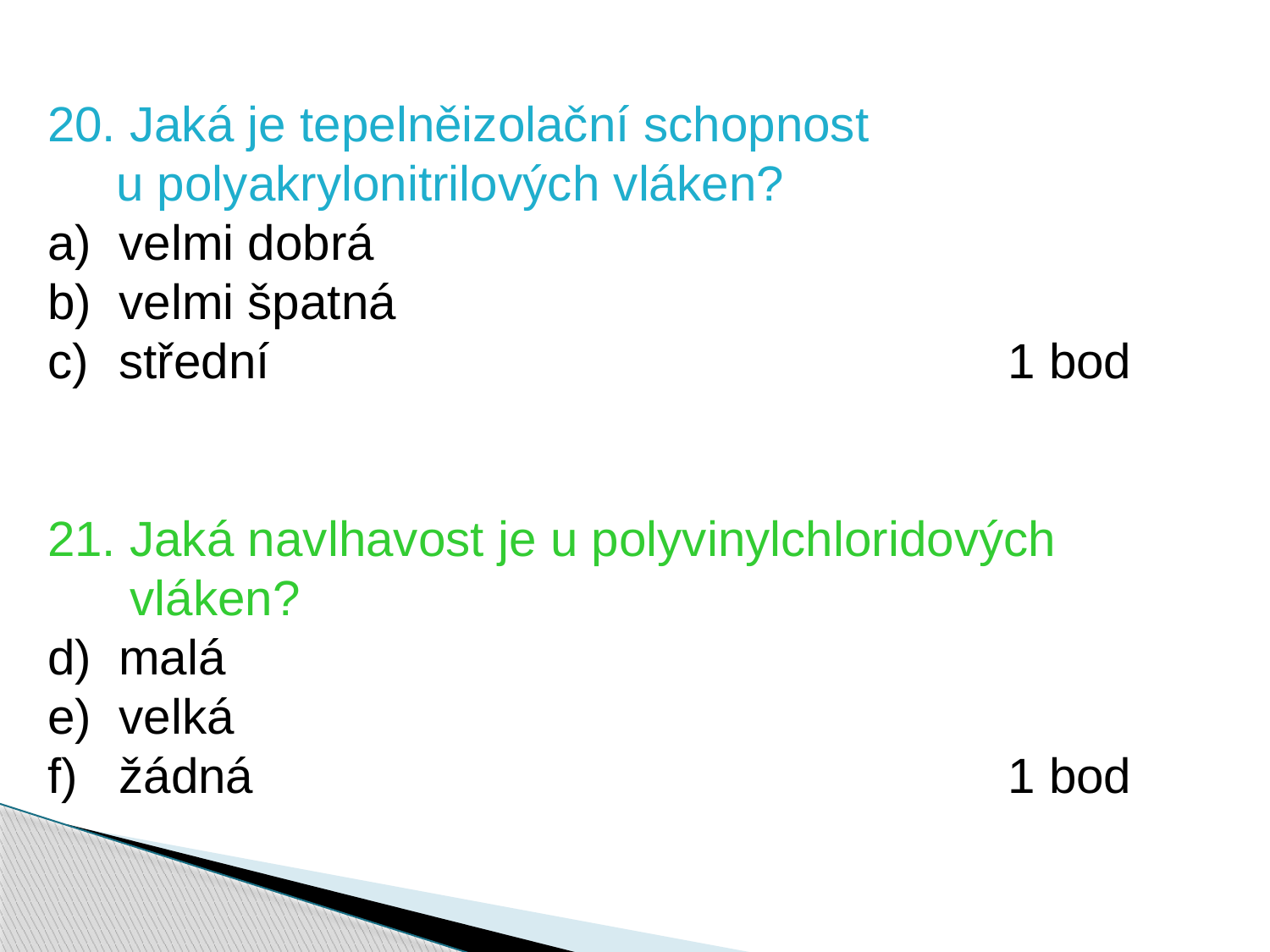

20. Jaká je tepelněizolační schopnost
     u polyakrylonitrilových vláken?
velmi dobrá
velmi špatná
střední 						1 bod

21. Jaká navlhavost je u polyvinylchloridových
      vláken?
malá
velká
žádná   						1 bod